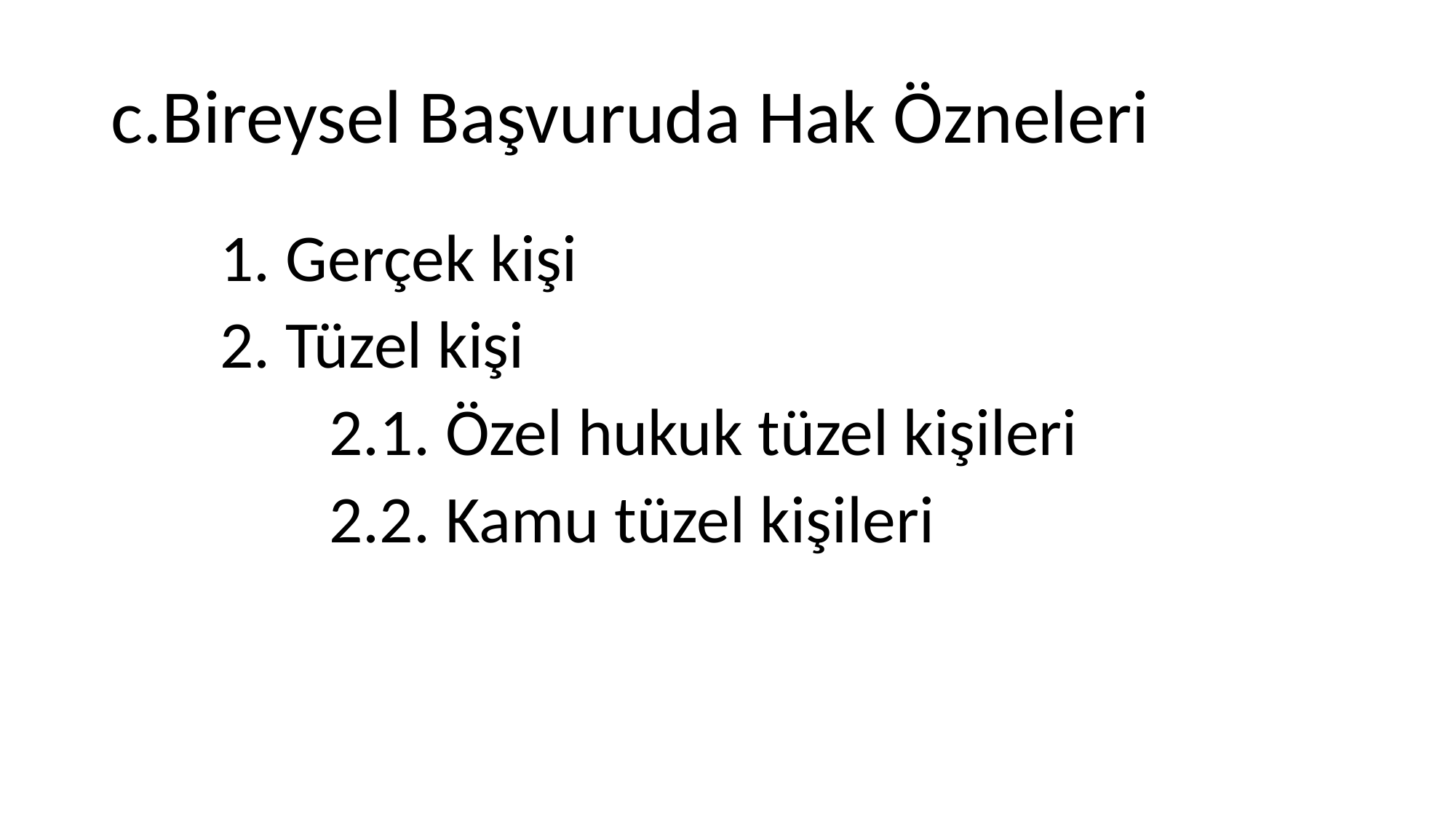

# c.Bireysel Başvuruda Hak Özneleri
	1. Gerçek kişi
	2. Tüzel kişi
		2.1. Özel hukuk tüzel kişileri
		2.2. Kamu tüzel kişileri